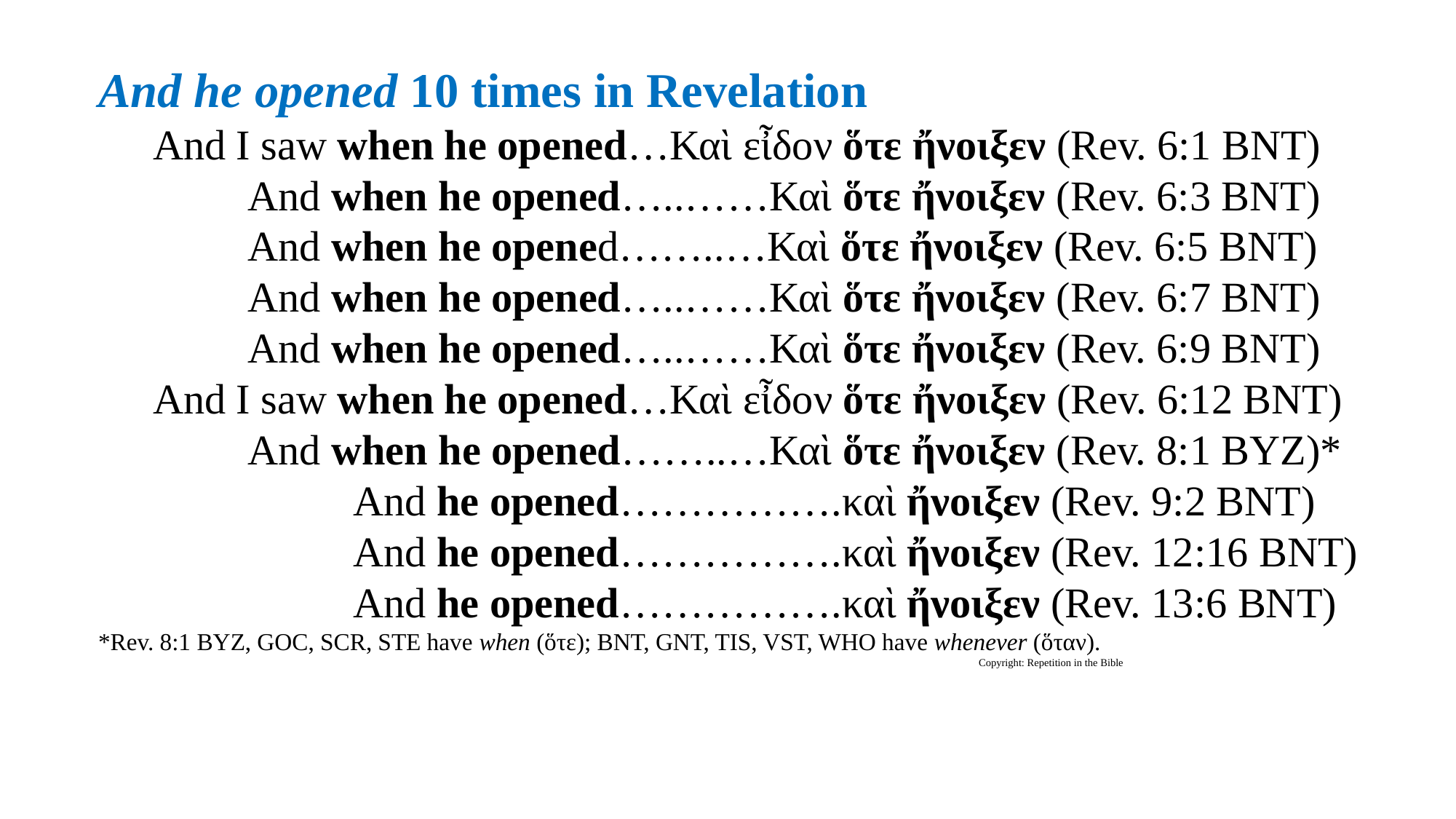

And he opened 10 times in Revelation
And I saw when he opened…Καὶ εἶδον ὅτε ἤνοιξεν (Rev. 6:1 BNT)
         And when he opened…..……Καὶ ὅτε ἤνοιξεν (Rev. 6:3 BNT)
         And when he opened……..…Καὶ ὅτε ἤνοιξεν (Rev. 6:5 BNT)
         And when he opened…..……Καὶ ὅτε ἤνοιξεν (Rev. 6:7 BNT)
         And when he opened…..……Καὶ ὅτε ἤνοιξεν (Rev. 6:9 BNT)
And I saw when he opened…Καὶ εἶδον ὅτε ἤνοιξεν (Rev. 6:12 BNT)
         And when he opened……..…Καὶ ὅτε ἤνοιξεν (Rev. 8:1 BYZ)*
                   And he opened…………….καὶ ἤνοιξεν (Rev. 9:2 BNT)
                   And he opened…………….καὶ ἤνοιξεν (Rev. 12:16 BNT)
                   And he opened…………….καὶ ἤνοιξεν (Rev. 13:6 BNT)
*Rev. 8:1 BYZ, GOC, SCR, STE have when (ὅτε); BNT, GNT, TIS, VST, WHO have whenever (ὅταν).
		                                                                                                                                                                                                                                                                                                                                           Copyright: Repetition in the Bible